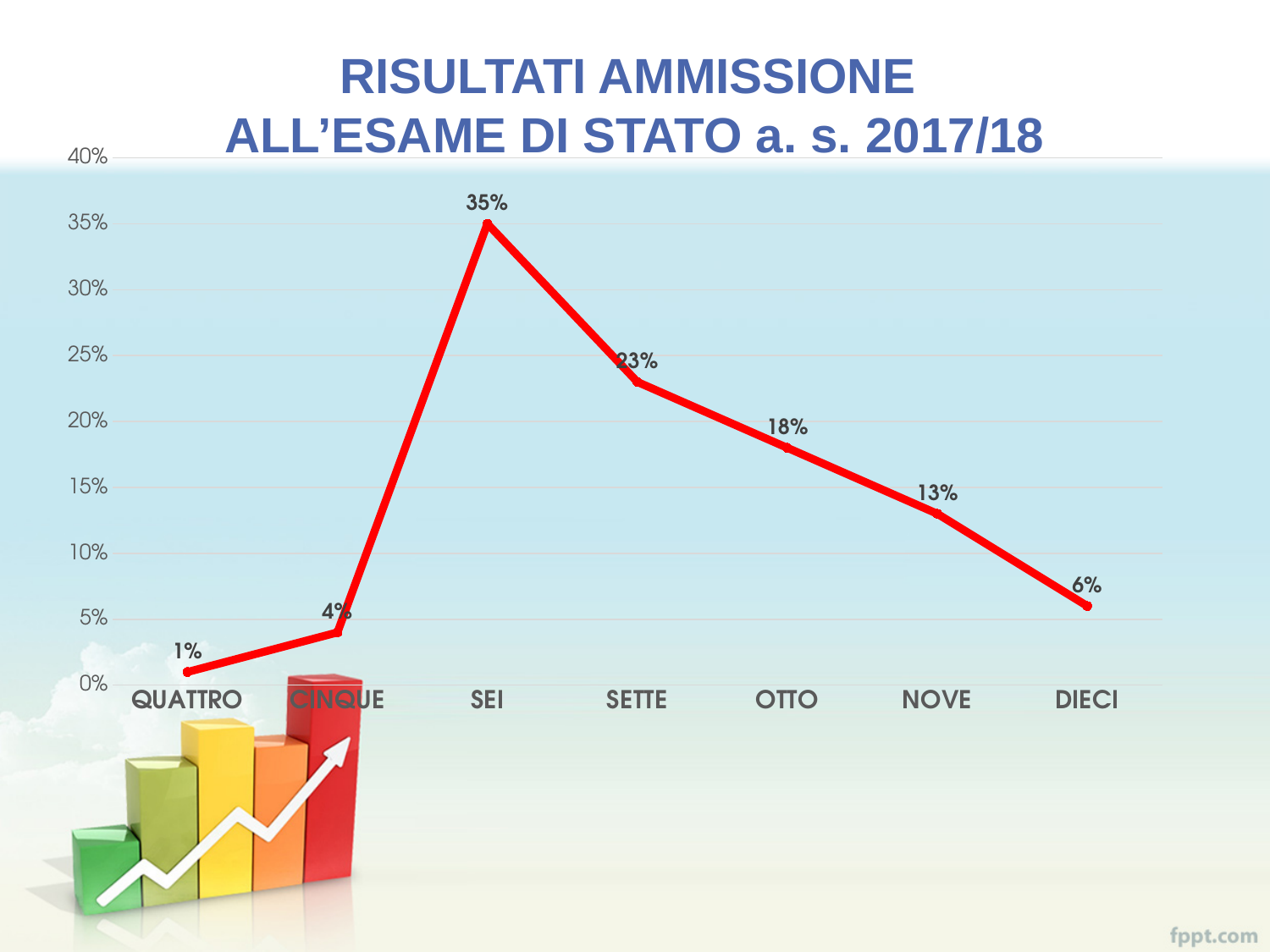

RISULTATI AMMISSIONE
ALL’ESAME DI STATO a. s. 2017/18

### Chart

| Category | Serie 1 | Colonna1 | Colonna2 |
|---|---|---|---|
| QUATTRO | 0.01 | None | None |
| CINQUE | 0.04 | None | None |
| SEI | 0.35 | None | None |
| SETTE | 0.23 | None | None |
| OTTO | 0.18 | None | None |
| NOVE | 0.13 | None | None |
| DIECI | 0.06 | None | None |